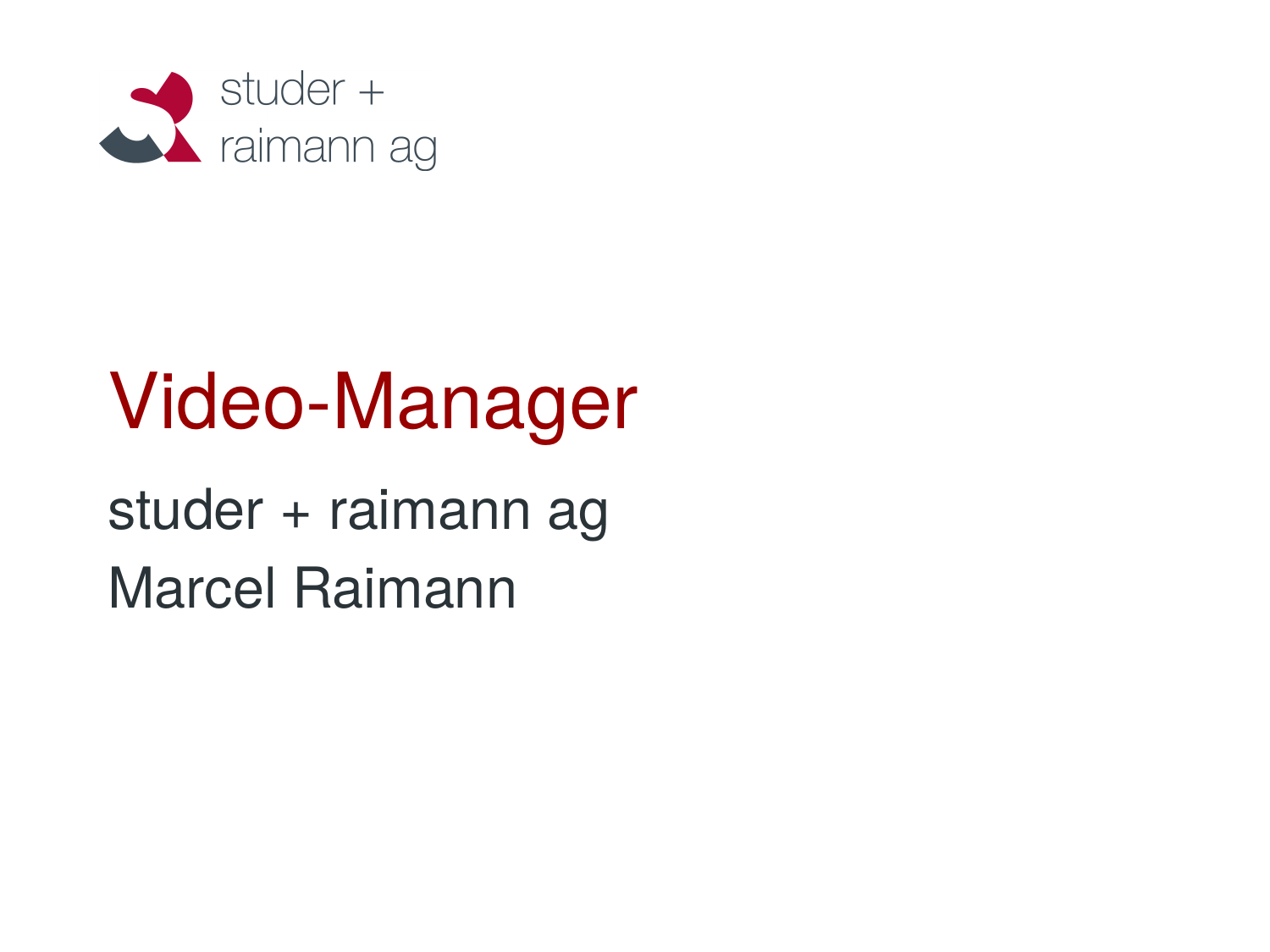

# Video-Manager
studer + raimann ag
Marcel Raimann